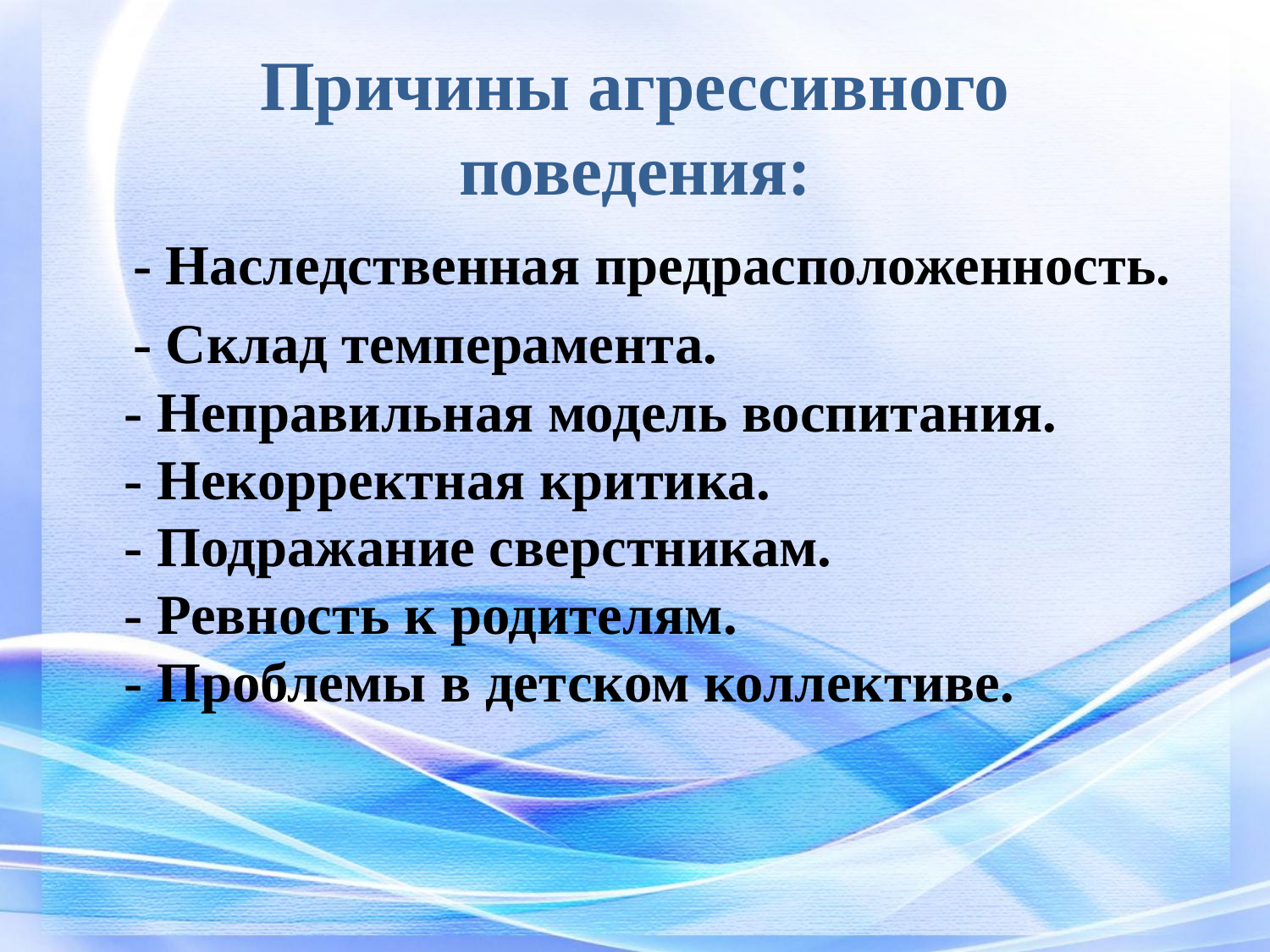

# Причины агрессивного поведения:
    - Наследственная предрасположенность.
    - Склад темперамента.
- Неправильная модель воспитания.
- Некорректная критика.
- Подражание сверстникам.
- Ревность к родителям.
- Проблемы в детском коллективе.